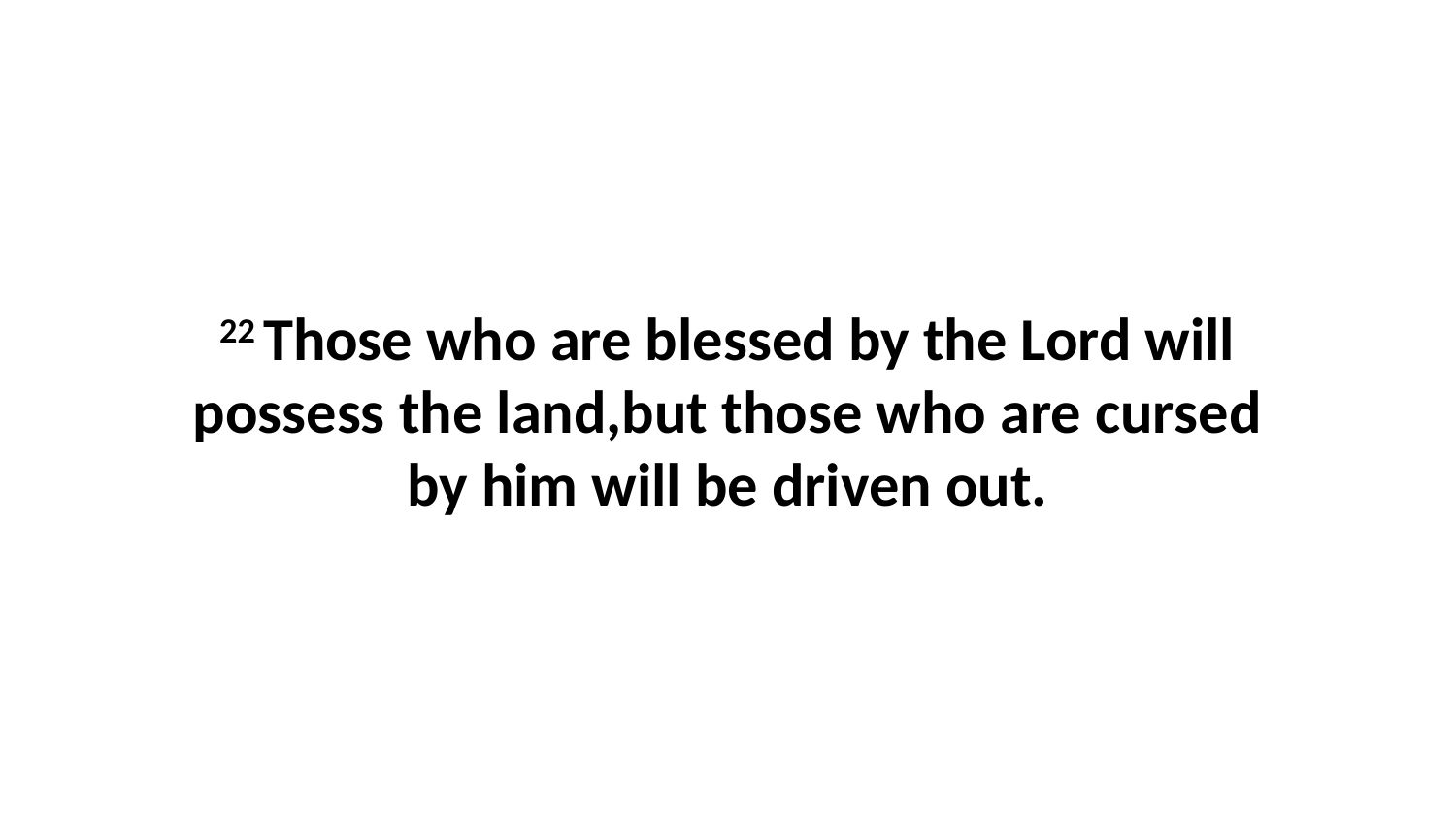

22 Those who are blessed by the Lord will possess the land,but those who are cursed by him will be driven out.